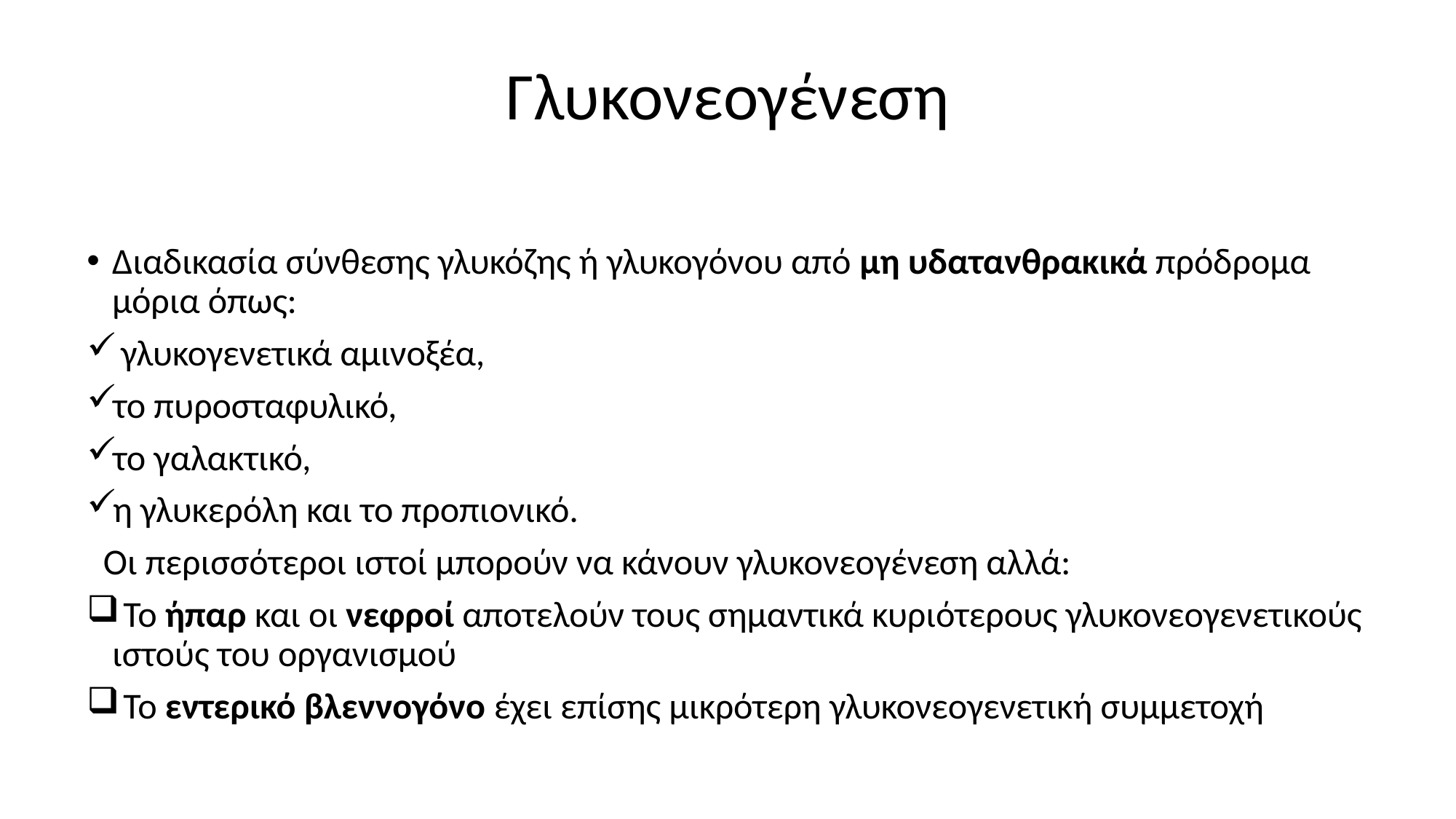

# Γλυκονεογένεση

Διαδικασία σύνθεσης γλυκόζης ή γλυκογόνου από μη υδατανθρακικά πρόδρομα μόρια όπως:
 γλυκογενετικά αμινοξέα,
το πυροσταφυλικό,
το γαλακτικό,
η γλυκερόλη και το προπιονικό.
  Οι περισσότεροι ιστοί μπορούν να κάνουν γλυκονεογένεση αλλά:
 Το ήπαρ και οι νεφροί αποτελούν τους σημαντικά κυριότερους γλυκονεογενετικούς ιστούς του οργανισμού
 Το εντερικό βλεννογόνο έχει επίσης μικρότερη γλυκονεογενετική συμμετοχή